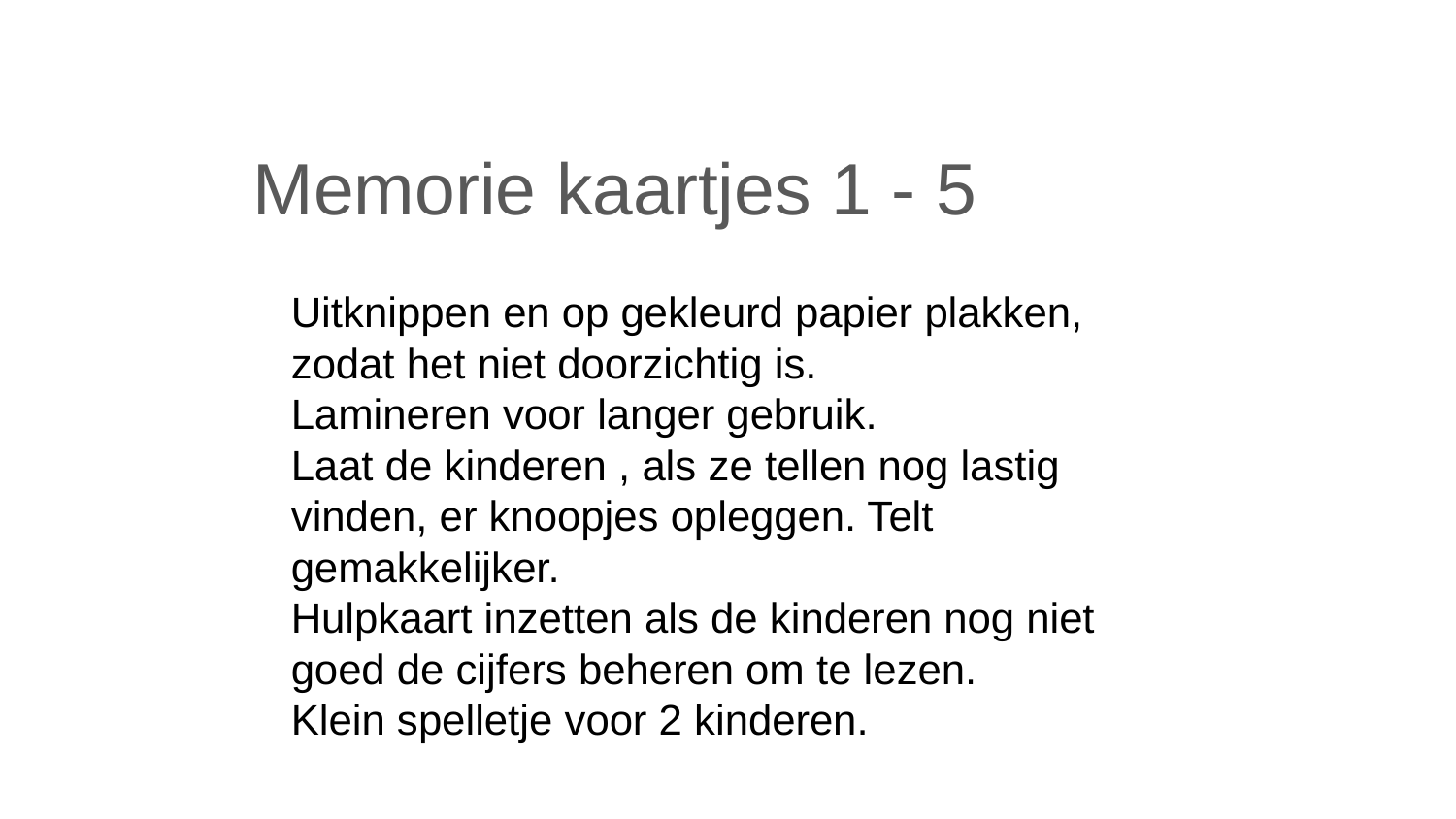

Memorie kaartjes 1 - 5
Uitknippen en op gekleurd papier plakken, zodat het niet doorzichtig is.
Lamineren voor langer gebruik.
Laat de kinderen , als ze tellen nog lastig vinden, er knoopjes opleggen. Telt gemakkelijker.
Hulpkaart inzetten als de kinderen nog niet goed de cijfers beheren om te lezen.
Klein spelletje voor 2 kinderen.